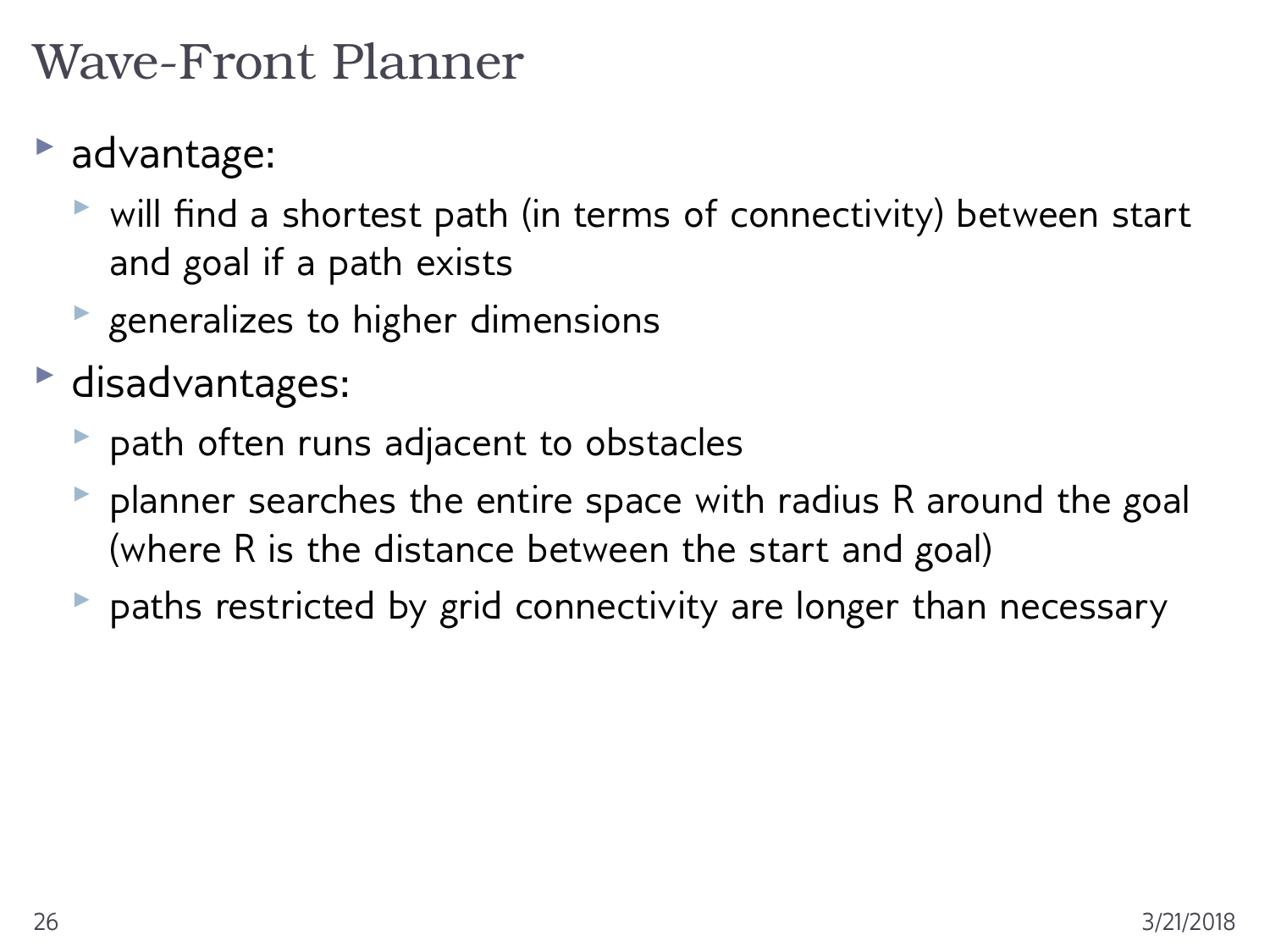

# Wave-Front Planner
advantage:
will find a shortest path (in terms of connectivity) between start and goal if a path exists
generalizes to higher dimensions
disadvantages:
path often runs adjacent to obstacles
planner searches the entire space with radius R around the goal (where R is the distance between the start and goal)
paths restricted by grid connectivity are longer than necessary
26

3/21/2018